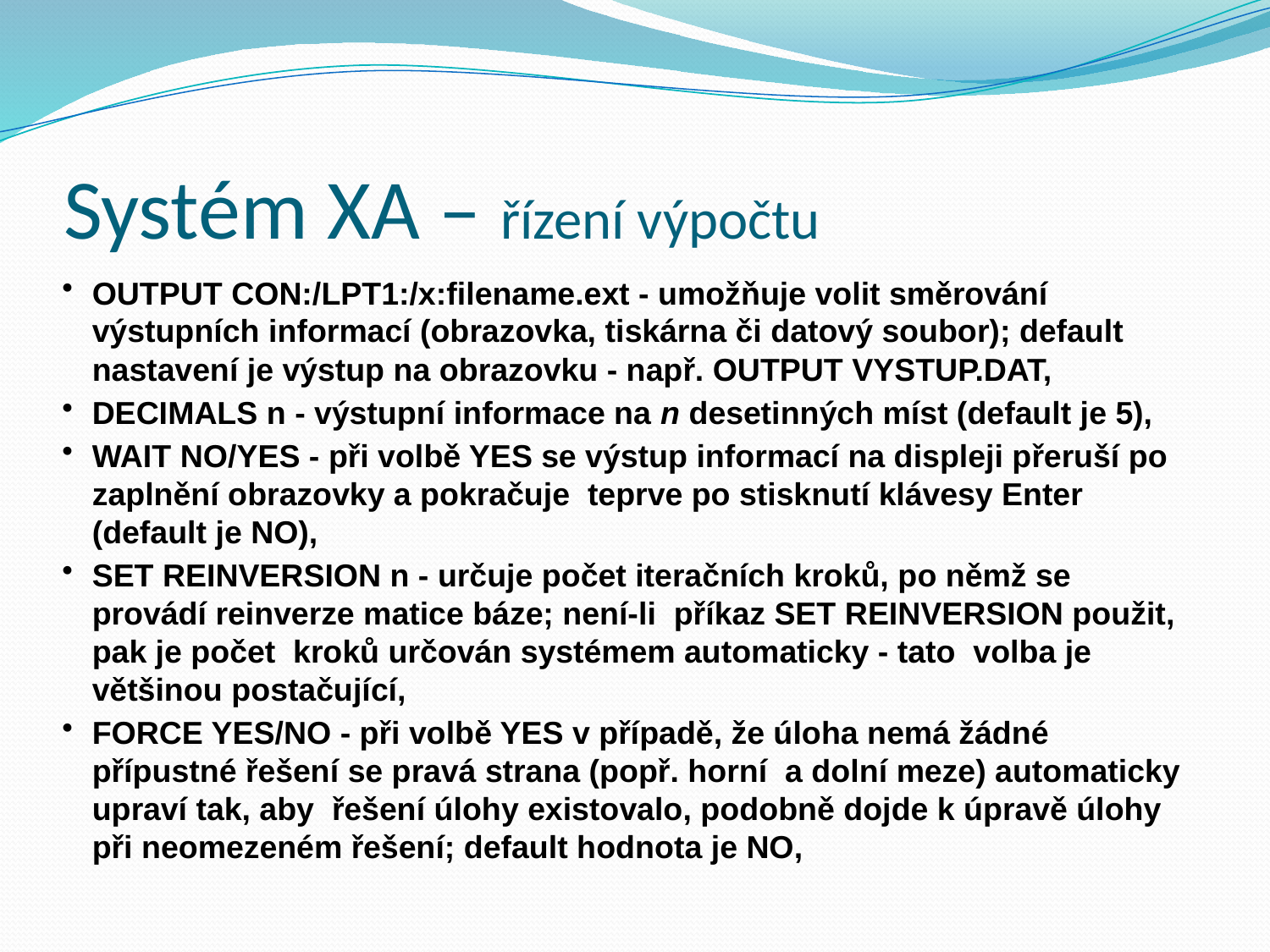

# Systém XA – řízení výpočtu
OUTPUT CON:/LPT1:/x:filename.ext - umožňuje volit směrování výstupních informací (obrazovka, tiskárna či datový soubor); default nastavení je výstup na obrazovku - např. OUTPUT VYSTUP.DAT,
DECIMALS n - výstupní informace na n desetinných míst (default je 5),
WAIT NO/YES - při volbě YES se výstup informací na displeji přeruší po zaplnění obrazovky a pokračuje  teprve po stisknutí klávesy Enter (default je NO),
SET REINVERSION n - určuje počet iteračních kroků, po němž se  provádí reinverze matice báze; není-li  příkaz SET REINVERSION použit, pak je počet  kroků určován systémem automaticky - tato  volba je většinou postačující,
FORCE YES/NO - při volbě YES v případě, že úloha nemá žádné  přípustné řešení se pravá strana (popř. horní  a dolní meze) automaticky upraví tak, aby  řešení úlohy existovalo, podobně dojde k úpravě úlohy při neomezeném řešení; default hodnota je NO,